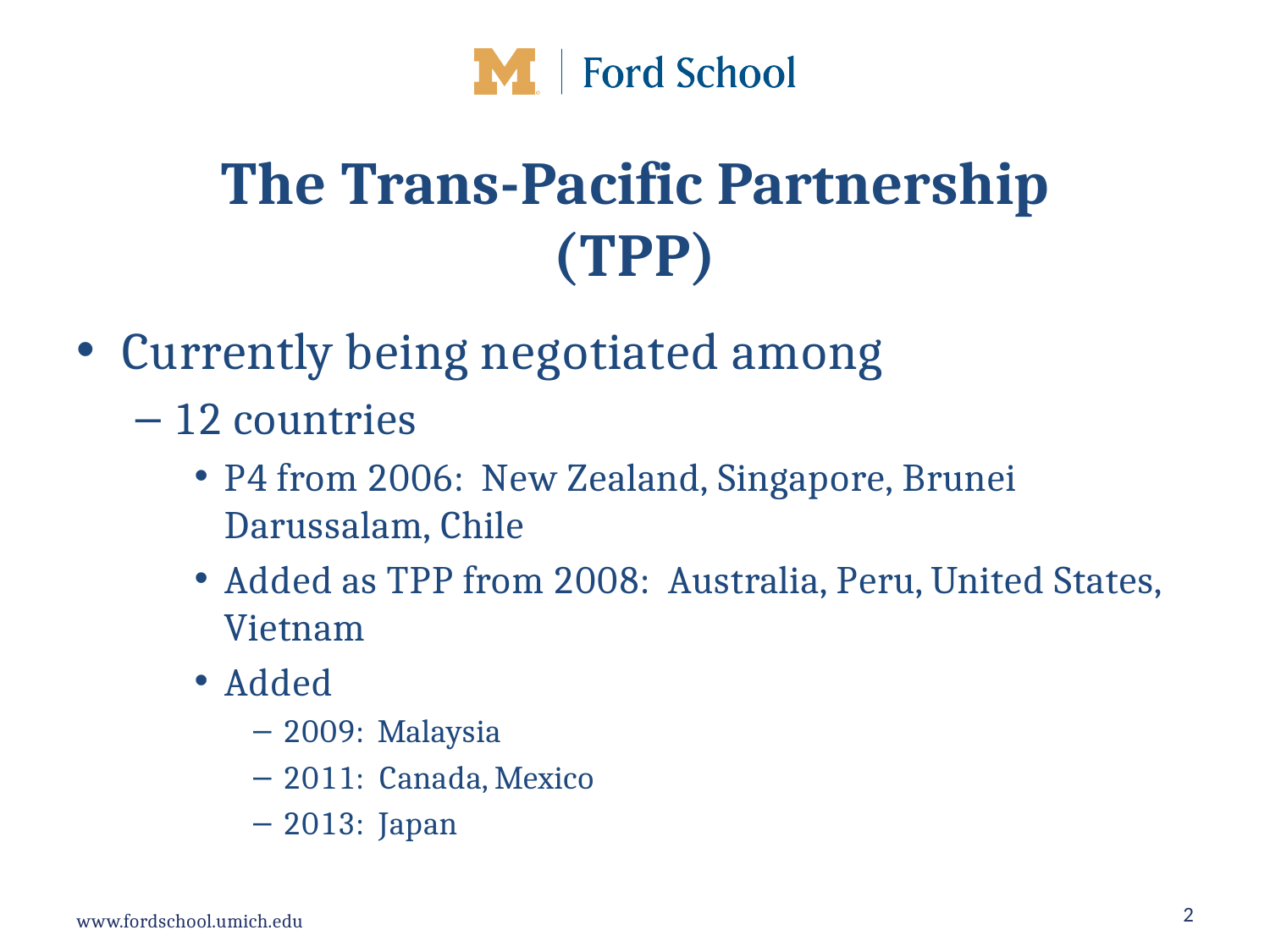

# The Trans-Pacific Partnership (TPP)
Currently being negotiated among
12 countries
P4 from 2006:  New Zealand, Singapore, Brunei Darussalam, Chile
Added as TPP from 2008:  Australia, Peru, United States, Vietnam
Added
2009:  Malaysia
2011:  Canada, Mexico
2013:  Japan

2